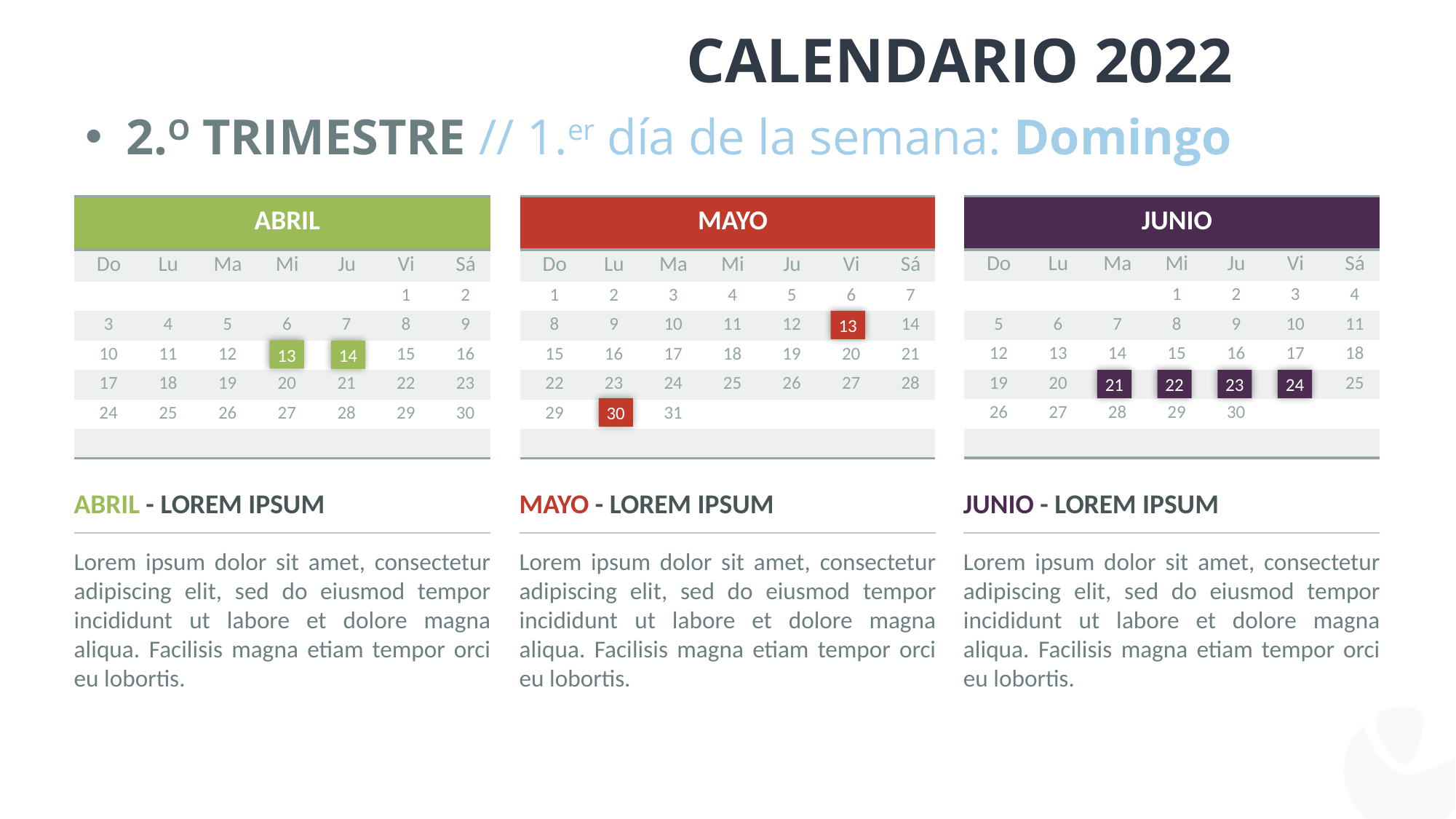

Calendario 2022
2.o Trimestre // 1.er día de la semana: Domingo
| Abril |  |  |  |  |  |  |
| --- | --- | --- | --- | --- | --- | --- |
| Do | Lu | Ma | Mi | Ju | Vi | Sá |
|  |  |  |  |  | 1 | 2 |
| 3 | 4 | 5 | 6 | 7 | 8 | 9 |
| 10 | 11 | 12 | 13 | 14 | 15 | 16 |
| 17 | 18 | 19 | 20 | 21 | 22 | 23 |
| 24 | 25 | 26 | 27 | 28 | 29 | 30 |
|  |  |  |  |  |  |  |
| Mayo |  |  |  |  |  |  |
| --- | --- | --- | --- | --- | --- | --- |
| Do | Lu | Ma | Mi | Ju | Vi | Sá |
| 1 | 2 | 3 | 4 | 5 | 6 | 7 |
| 8 | 9 | 10 | 11 | 12 | 13 | 14 |
| 15 | 16 | 17 | 18 | 19 | 20 | 21 |
| 22 | 23 | 24 | 25 | 26 | 27 | 28 |
| 29 | 30 | 31 |  |  |  |  |
|  |  |  |  |  |  |  |
| Junio |  |  |  |  |  |  |
| --- | --- | --- | --- | --- | --- | --- |
| Do | Lu | Ma | Mi | Ju | Vi | Sá |
|  |  |  | 1 | 2 | 3 | 4 |
| 5 | 6 | 7 | 8 | 9 | 10 | 11 |
| 12 | 13 | 14 | 15 | 16 | 17 | 18 |
| 19 | 20 | 21 | 22 | 23 | 24 | 25 |
| 26 | 27 | 28 | 29 | 30 |  |  |
|  |  |  |  |  |  |  |
13
13
14
21
22
23
24
30
Abril - Lorem Ipsum
Mayo - Lorem Ipsum
Junio - Lorem Ipsum
Lorem ipsum dolor sit amet, consectetur adipiscing elit, sed do eiusmod tempor incididunt ut labore et dolore magna aliqua. Facilisis magna etiam tempor orci eu lobortis.
Lorem ipsum dolor sit amet, consectetur adipiscing elit, sed do eiusmod tempor incididunt ut labore et dolore magna aliqua. Facilisis magna etiam tempor orci eu lobortis.
Lorem ipsum dolor sit amet, consectetur adipiscing elit, sed do eiusmod tempor incididunt ut labore et dolore magna aliqua. Facilisis magna etiam tempor orci eu lobortis.